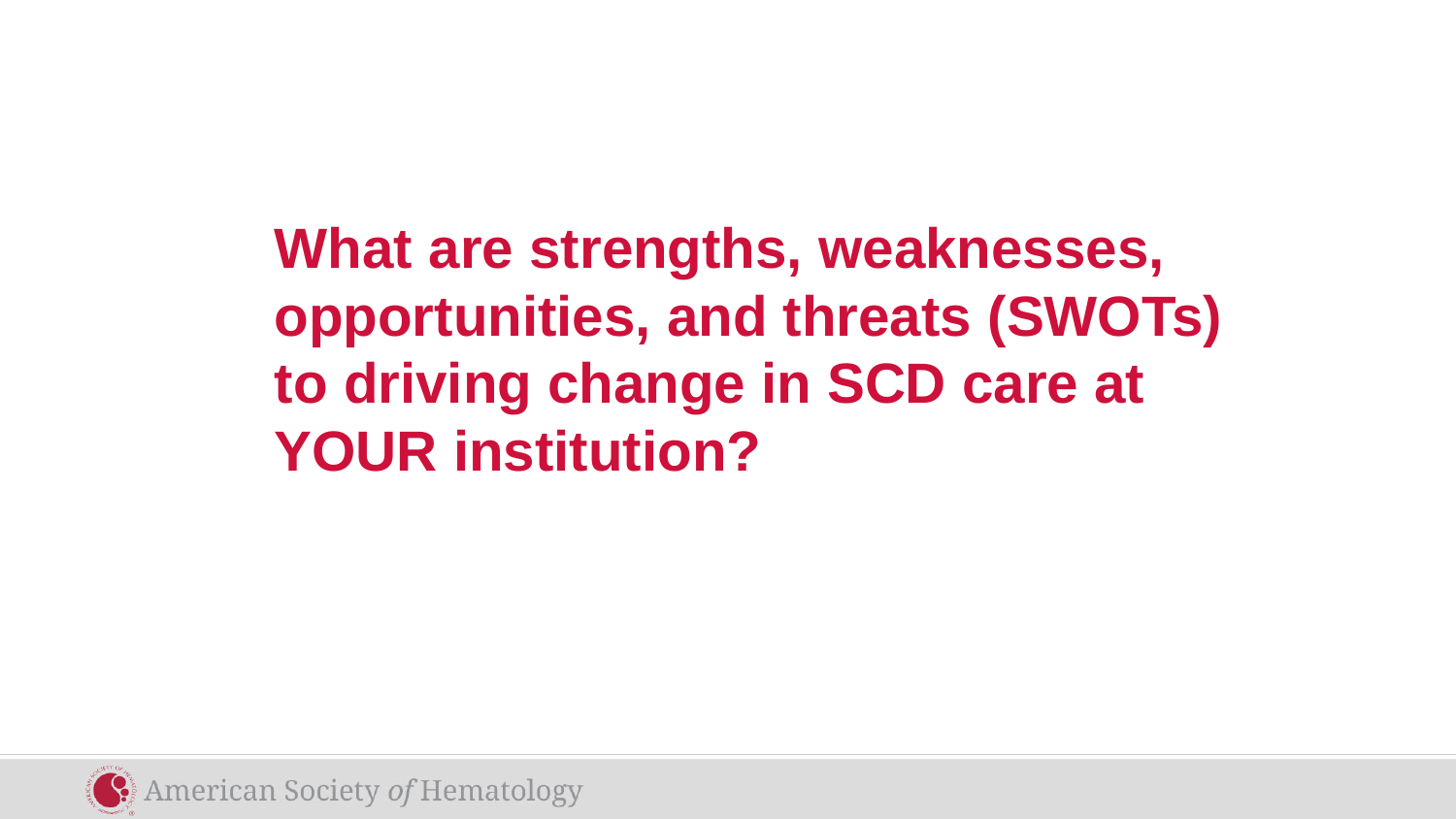

# What are strengths, weaknesses, opportunities, and threats (SWOTs) to driving change in SCD care at YOUR institution?